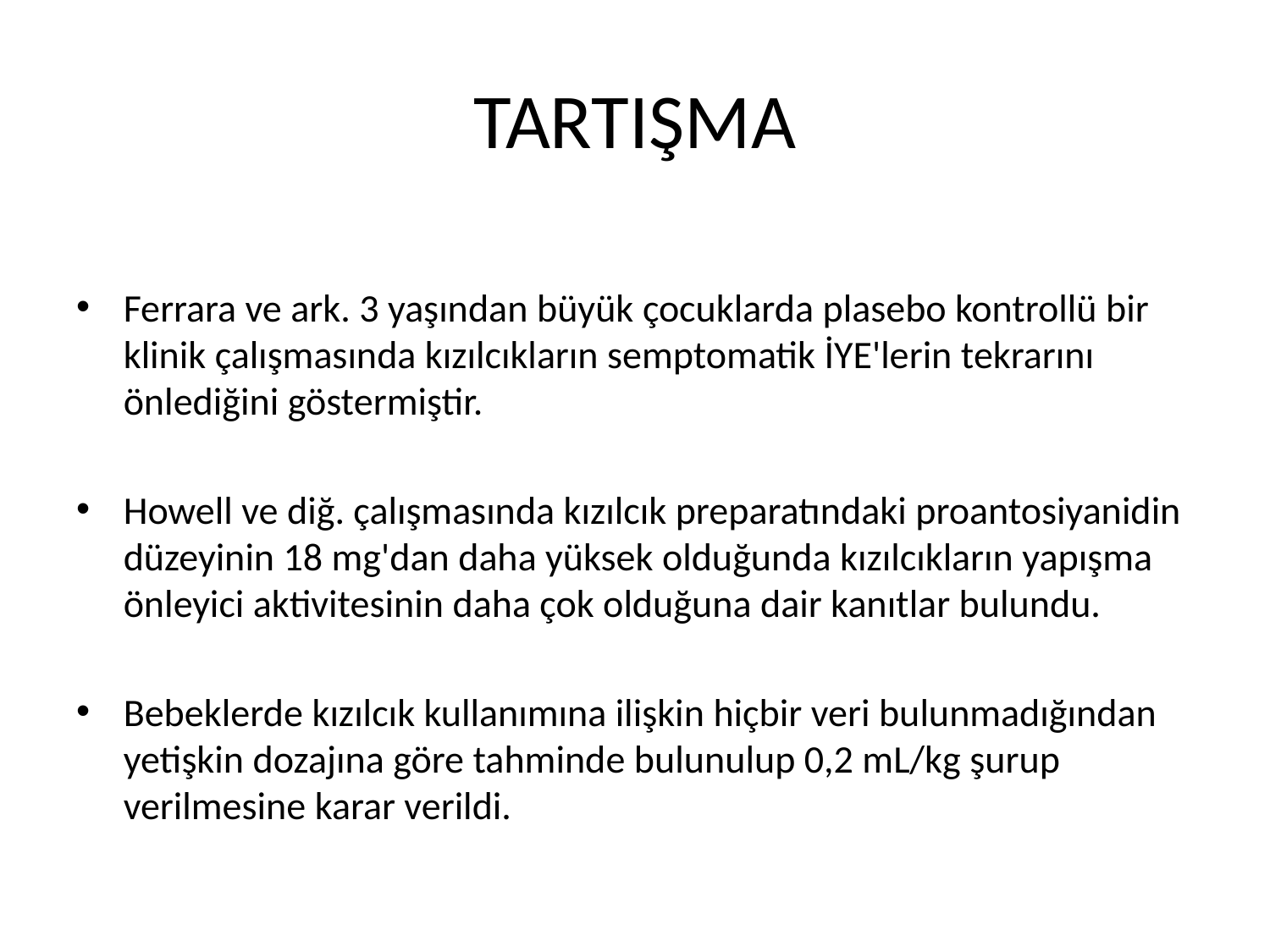

# TARTIŞMA

Ferrara ve ark. 3 yaşından büyük çocuklarda plasebo kontrollü bir klinik çalışmasında kızılcıkların semptomatik İYE'lerin tekrarını önlediğini göstermiştir.

Howell ve diğ. çalışmasında kızılcık preparatındaki proantosiyanidin düzeyinin 18 mg'dan daha yüksek olduğunda kızılcıkların yapışma önleyici aktivitesinin daha çok olduğuna dair kanıtlar bulundu.

Bebeklerde kızılcık kullanımına ilişkin hiçbir veri bulunmadığından yetişkin dozajına göre tahminde bulunulup 0,2 mL/kg şurup verilmesine karar verildi.